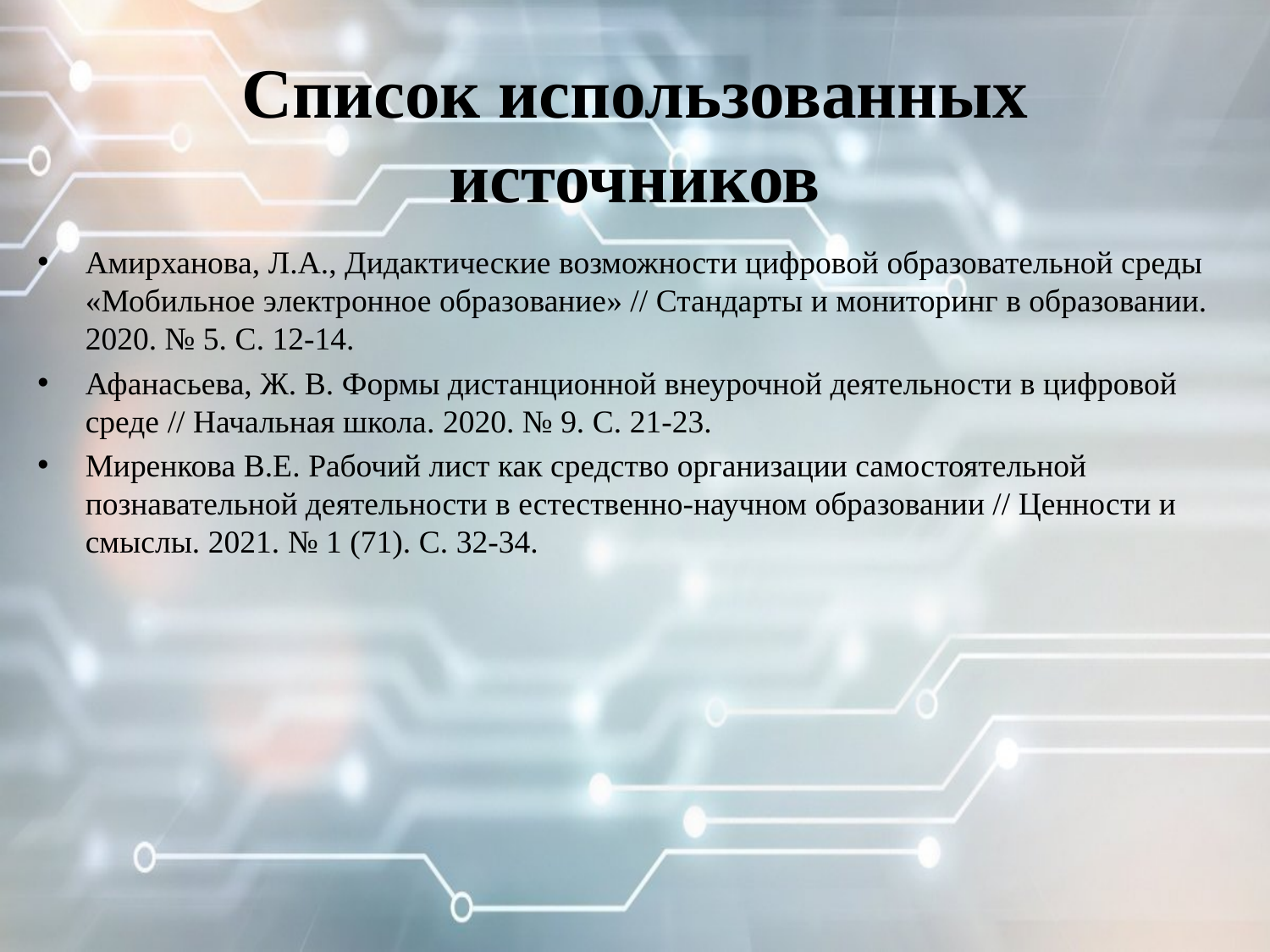

# Список использованных источников
Амирханова, Л.А., Дидактические возможности цифровой образовательной среды «Мобильное электронное образование» // Стандарты и мониторинг в образовании. 2020. № 5. С. 12-14.
Афанасьева, Ж. В. Формы дистанционной внеурочной деятельности в цифровой среде // Начальная школа. 2020. № 9. С. 21-23.
Миренкова В.Е. Рабочий лист как средство организации самостоятельной познавательной деятельности в естественно-научном образовании // Ценности и смыслы. 2021. № 1 (71). С. 32-34.